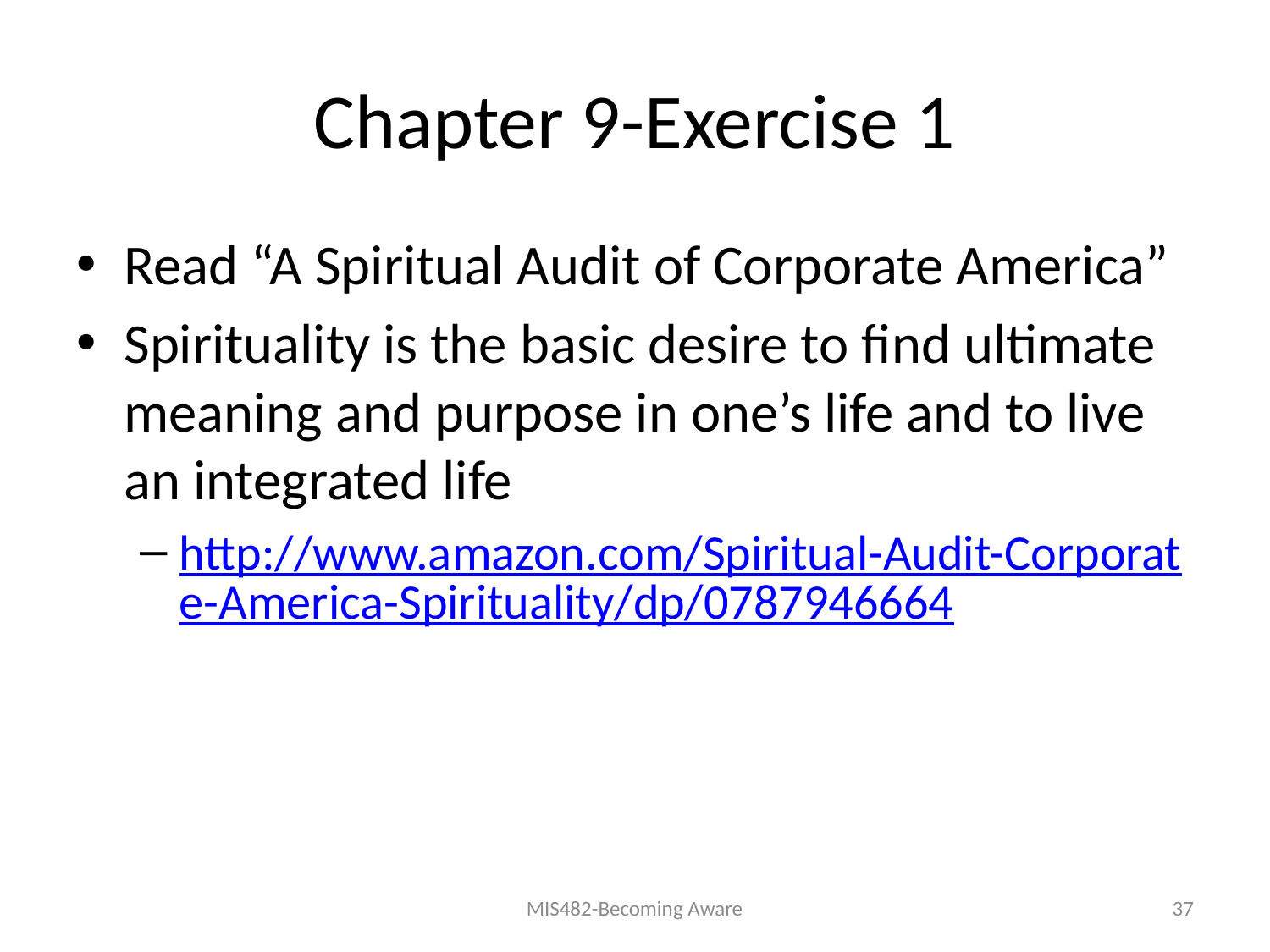

# Chapter 9-Exercise 1
Read “A Spiritual Audit of Corporate America”
Spirituality is the basic desire to find ultimate meaning and purpose in one’s life and to live an integrated life
http://www.amazon.com/Spiritual-Audit-Corporate-America-Spirituality/dp/0787946664
MIS482-Becoming Aware
37